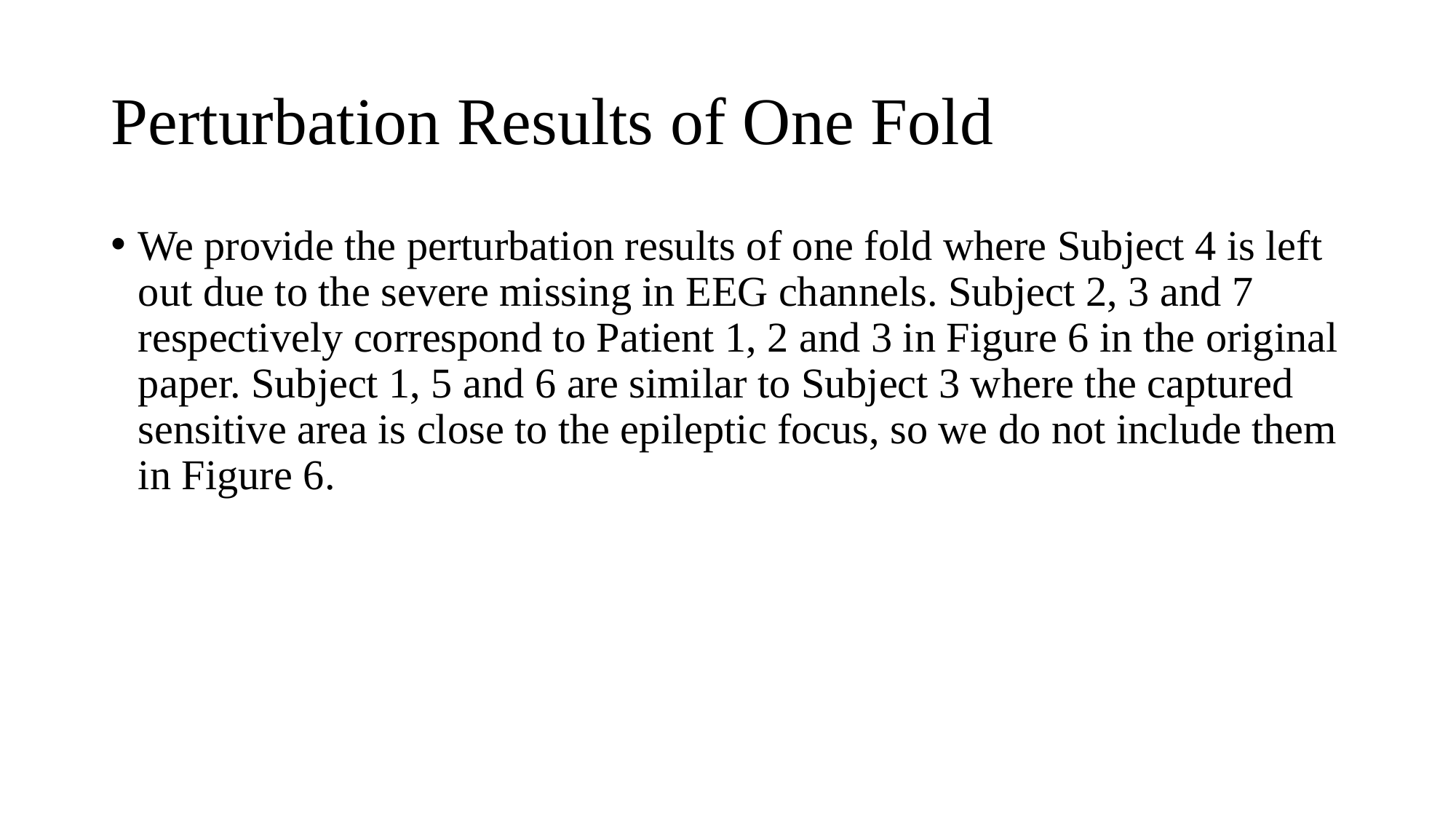

# Perturbation Results of One Fold
We provide the perturbation results of one fold where Subject 4 is left out due to the severe missing in EEG channels. Subject 2, 3 and 7 respectively correspond to Patient 1, 2 and 3 in Figure 6 in the original paper. Subject 1, 5 and 6 are similar to Subject 3 where the captured sensitive area is close to the epileptic focus, so we do not include them in Figure 6.